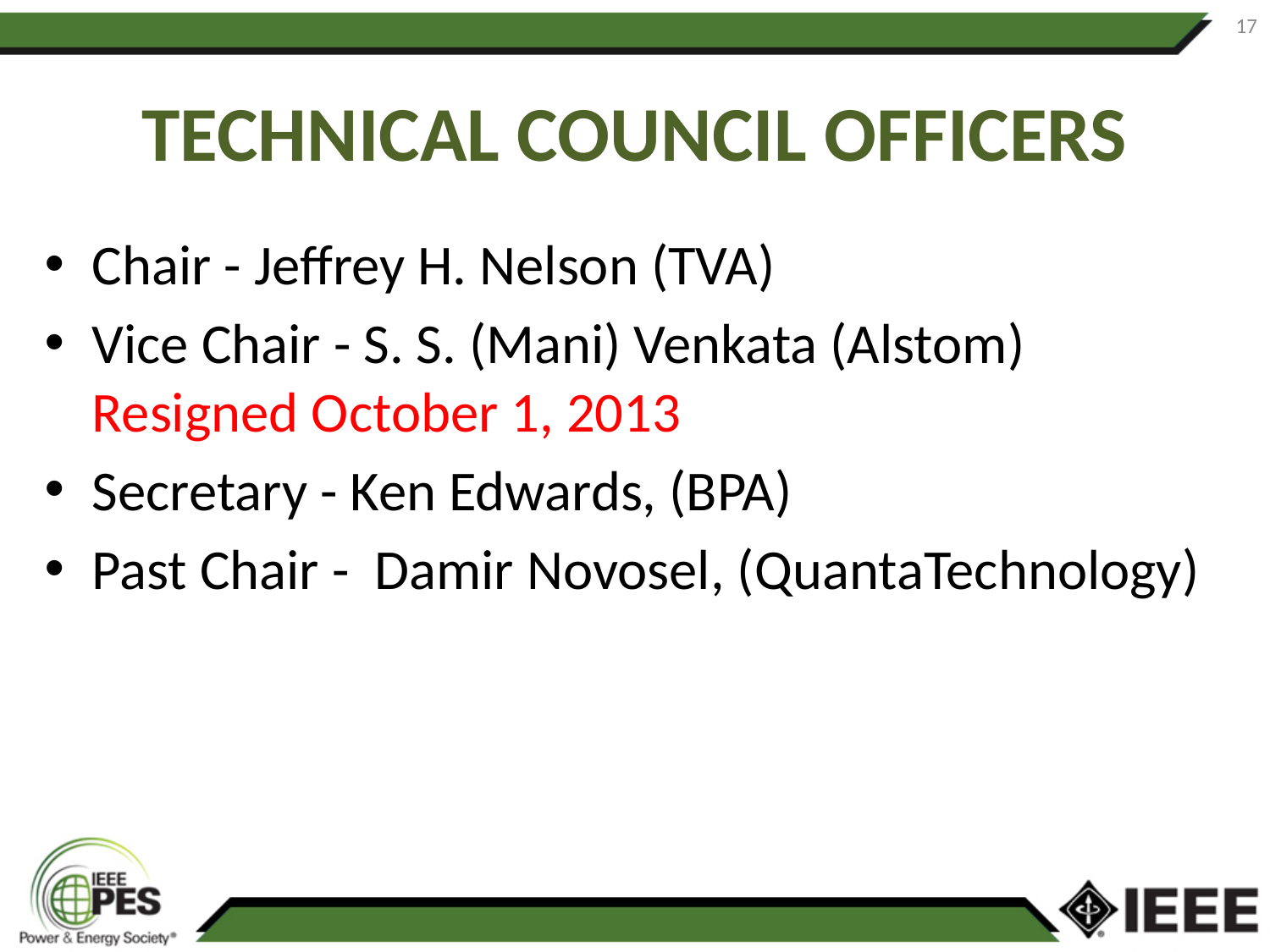

17
# TECHNICAL COUNCIL OFFICERS
Chair - Jeffrey H. Nelson (TVA)
Vice Chair - S. S. (Mani) Venkata (Alstom) Resigned October 1, 2013
Secretary - Ken Edwards, (BPA)
Past Chair -  Damir Novosel, (QuantaTechnology)